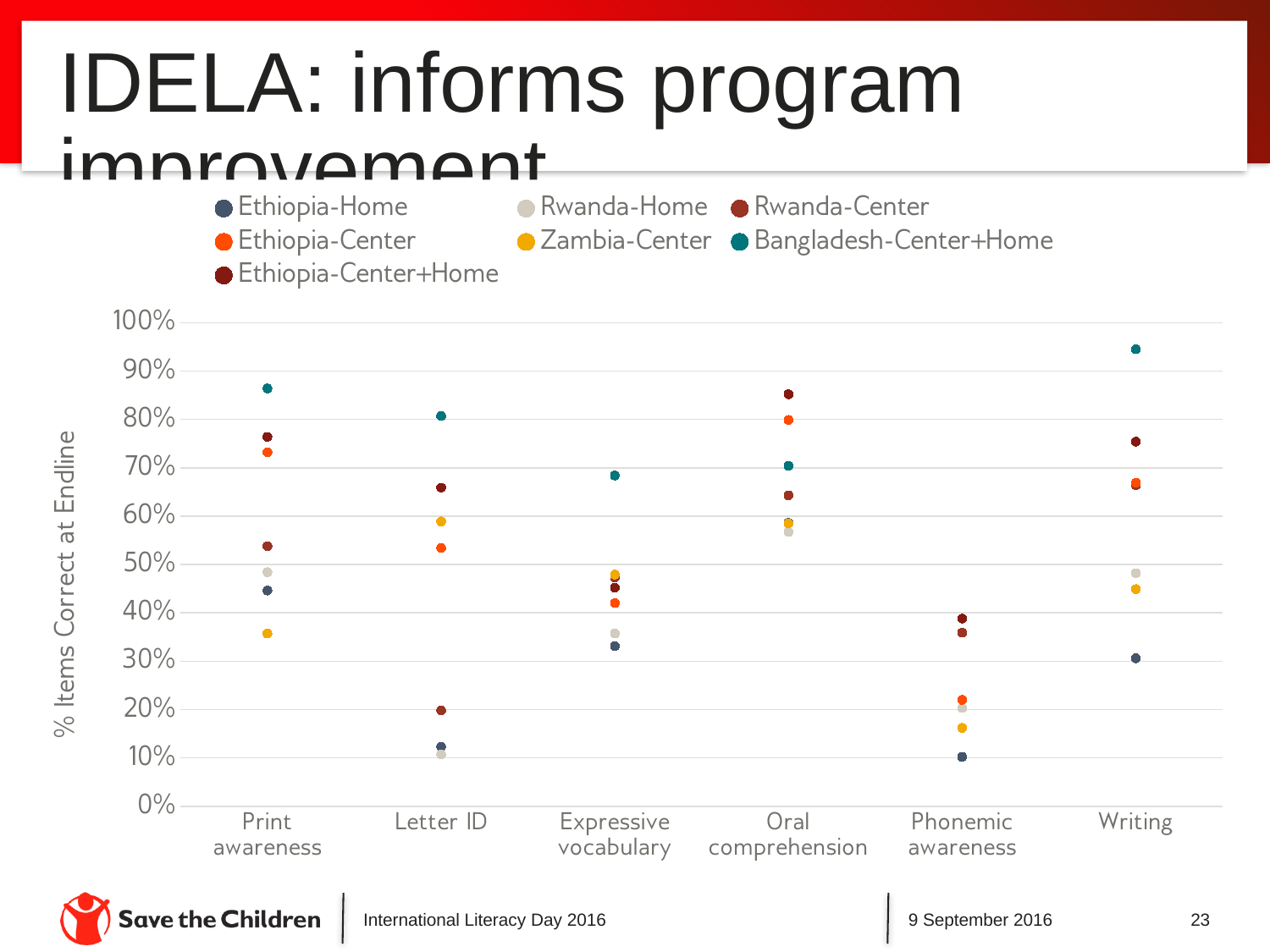

# IDELA: informs program improvement

### Chart

| Category | Ethiopia-Home | Rwanda-Home | Rwanda-Center | Ethiopia-Center | Zambia-Center | Bangladesh-Center+Home | Ethiopia-Center+Home |
|---|---|---|---|---|---|---|---|
| Print awareness | 0.446 | 0.484 | 0.538 | 0.732 | 0.357 | 0.8640000000000001 | 0.764 |
| Letter ID | 0.123 | 0.107 | 0.198 | 0.534 | 0.589 | 0.8069999999999999 | 0.659 |
| Expressive vocabulary | 0.331 | 0.357 | 0.473 | 0.42 | 0.479 | 0.684 | 0.452 |
| Oral comprehension | 0.586 | 0.567 | 0.643 | 0.799 | 0.585 | 0.704 | 0.852 |
| Phonemic awareness | 0.102 | 0.20299999999999999 | 0.359 | 0.22 | 0.162 | None | 0.388 |
| Writing | 0.306 | 0.482 | 0.6639999999999999 | 0.669 | 0.449 | 0.9450000000000001 | 0.754 |
International Literacy Day 2016
9 September 2016
23